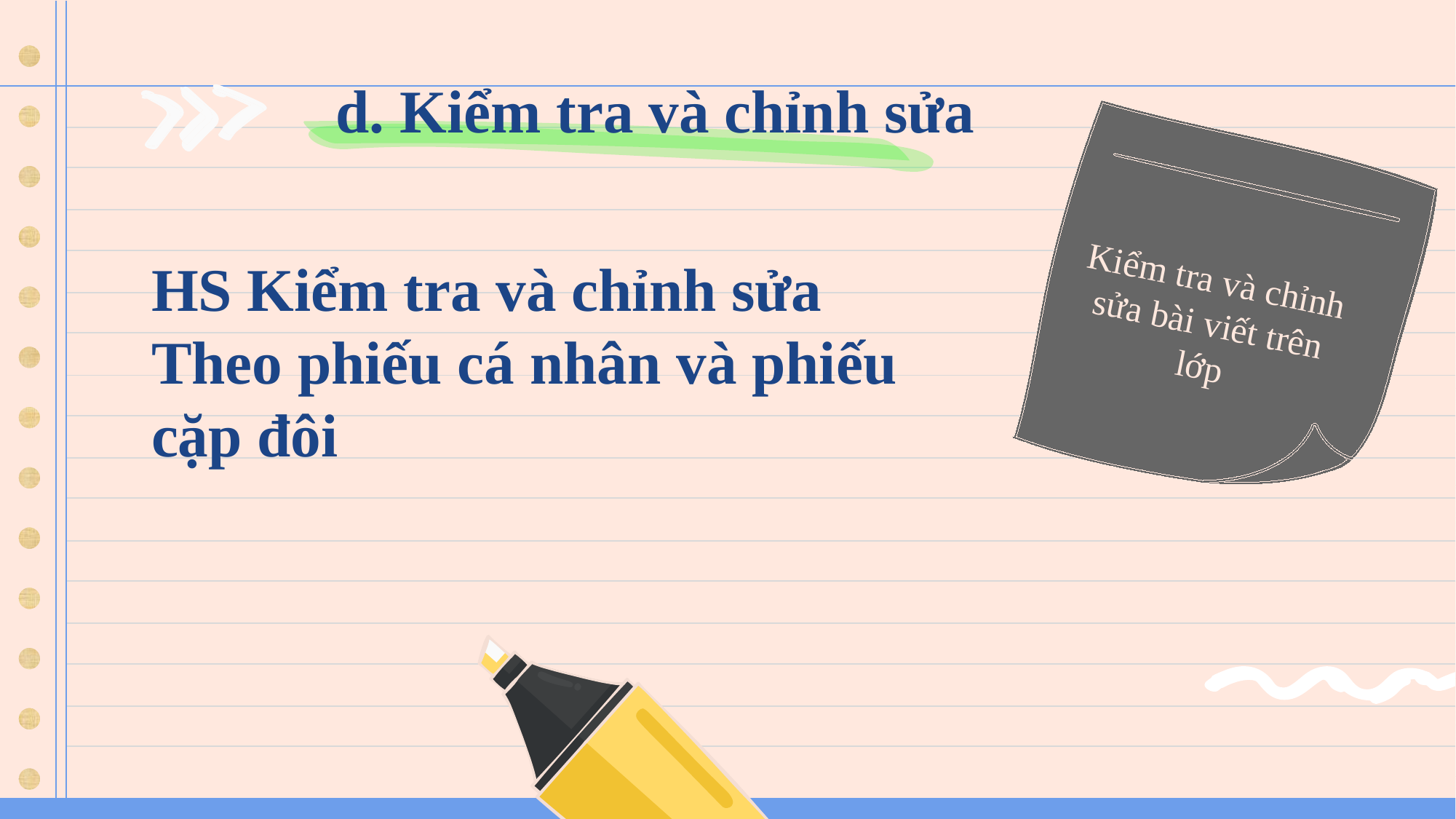

d. Kiểm tra và chỉnh sửa

Kiểm tra và chỉnh sửa bài viết trên lớp
HS Kiểm tra và chỉnh sửa
Theo phiếu cá nhân và phiếu cặp đôi